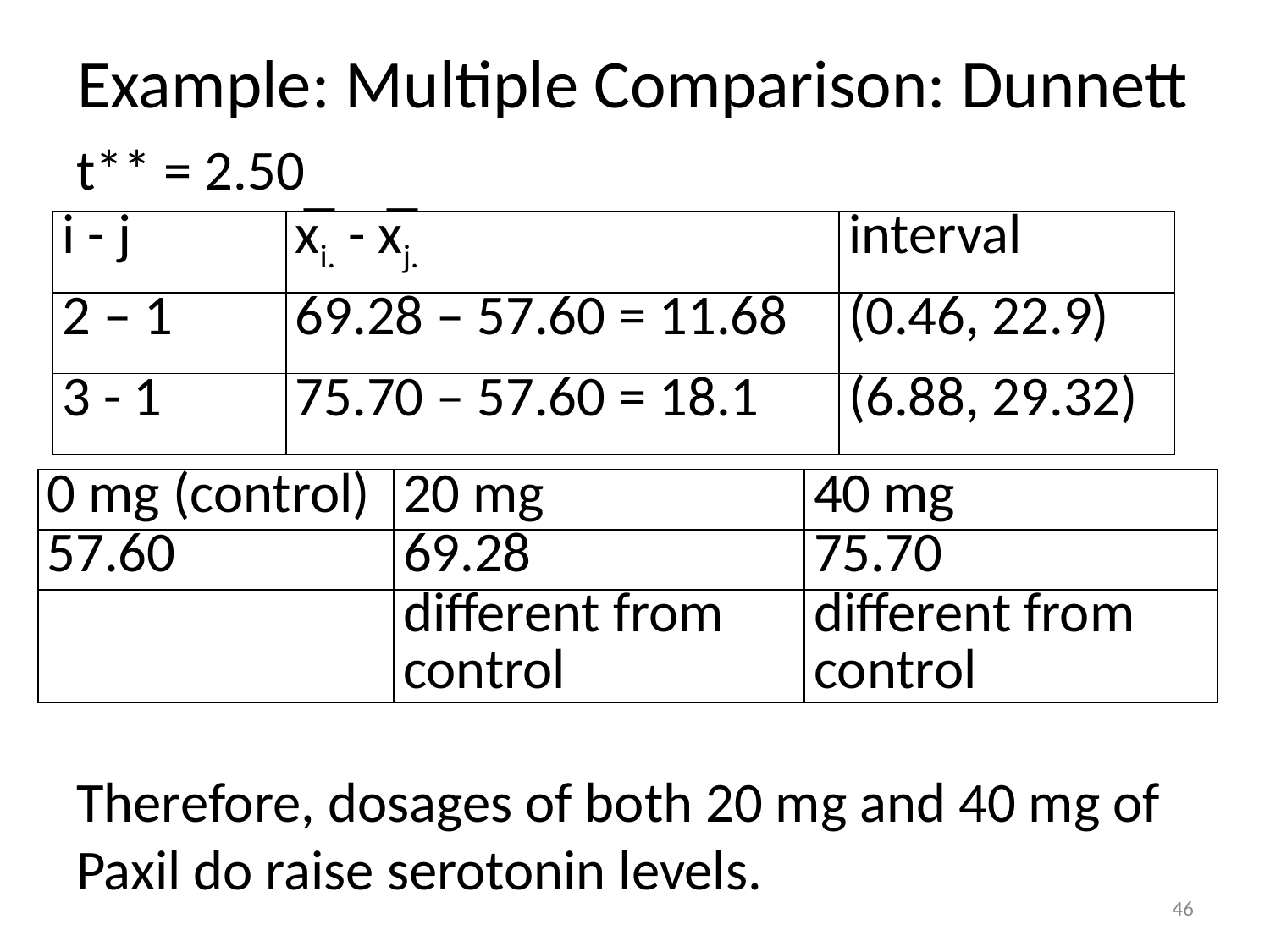

# Example: Multiple Comparison: Dunnett
t** = 2.50

Therefore, dosages of both 20 mg and 40 mg of Paxil do raise serotonin levels.
| i - j | x̅i. - x̅j. | interval |
| --- | --- | --- |
| 2 – 1 | 69.28 – 57.60 = 11.68 | (0.46, 22.9) |
| 3 - 1 | 75.70 – 57.60 = 18.1 | (6.88, 29.32) |
| 0 mg (control) | 20 mg | 40 mg |
| --- | --- | --- |
| 57.60 | 69.28 | 75.70 |
|  | different from control | different from control |
46